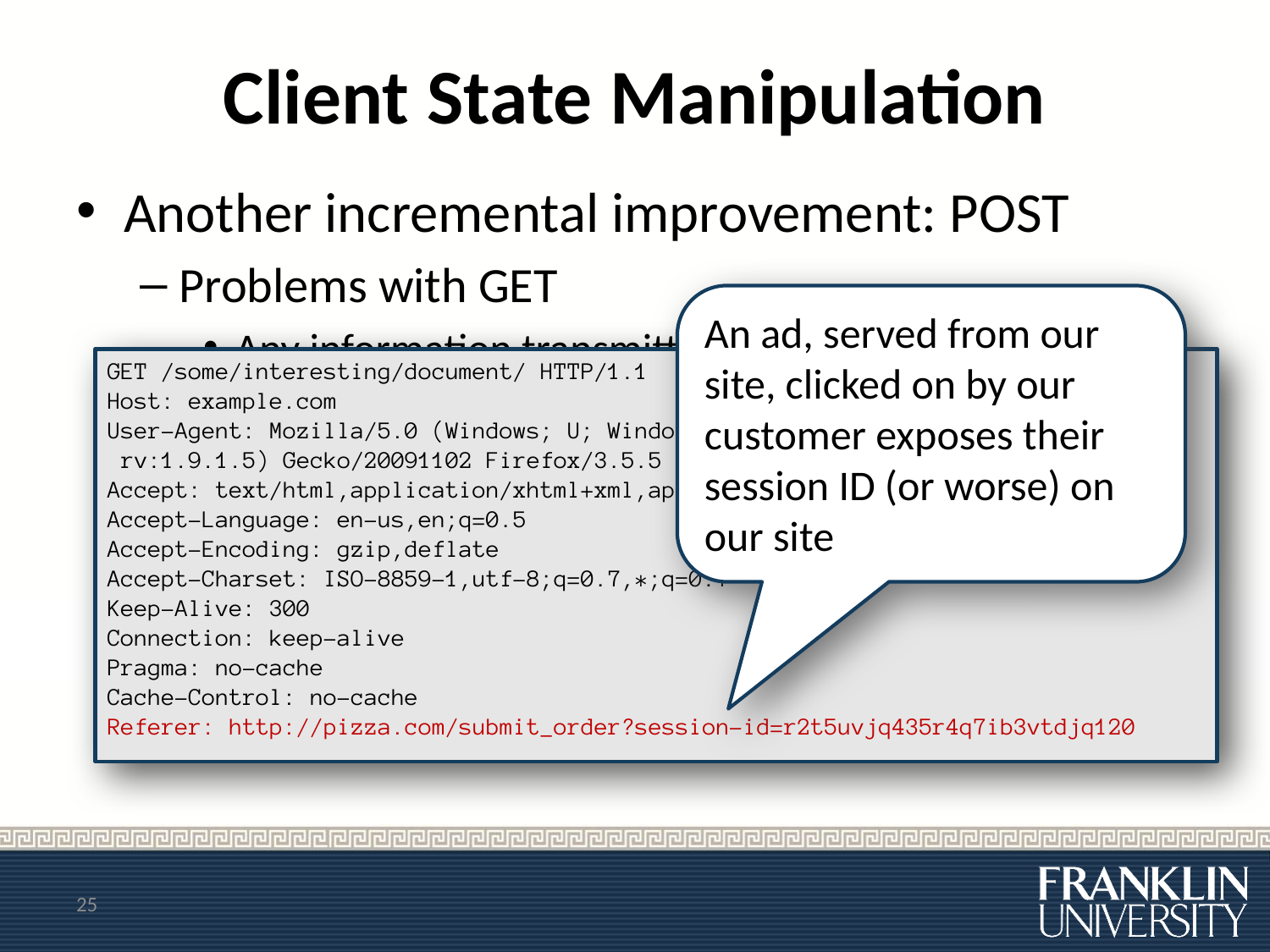

# Client State Manipulation
Another incremental improvement: POST
Problems with GET
Any information transmitted via GET is visible in the URL, and is therefore vulnerable to:
Shoulder surfers
People who copy and paste URLs into email or Facebook posts without looking at what’s in them.
Also, GET URLs appear in “referer (sic) logs”
An ad, served from our site, clicked on by our customer exposes their session ID (or worse) on our site
GET /some/interesting/document/ HTTP/1.1
Host: example.com
User-Agent: Mozilla/5.0 (Windows; U; Windows NT 6.1; en-US;
 rv:1.9.1.5) Gecko/20091102 Firefox/3.5.5 (.NET CLR 3.5.30729)
Accept: text/html,application/xhtml+xml,application/xml
Accept-Language: en-us,en;q=0.5
Accept-Encoding: gzip,deflate
Accept-Charset: ISO-8859-1,utf-8;q=0.7,*;q=0.7
Keep-Alive: 300
Connection: keep-alive
Pragma: no-cache
Cache-Control: no-cache
Referer: http://pizza.com/submit_order?session-id=r2t5uvjq435r4q7ib3vtdjq120

25